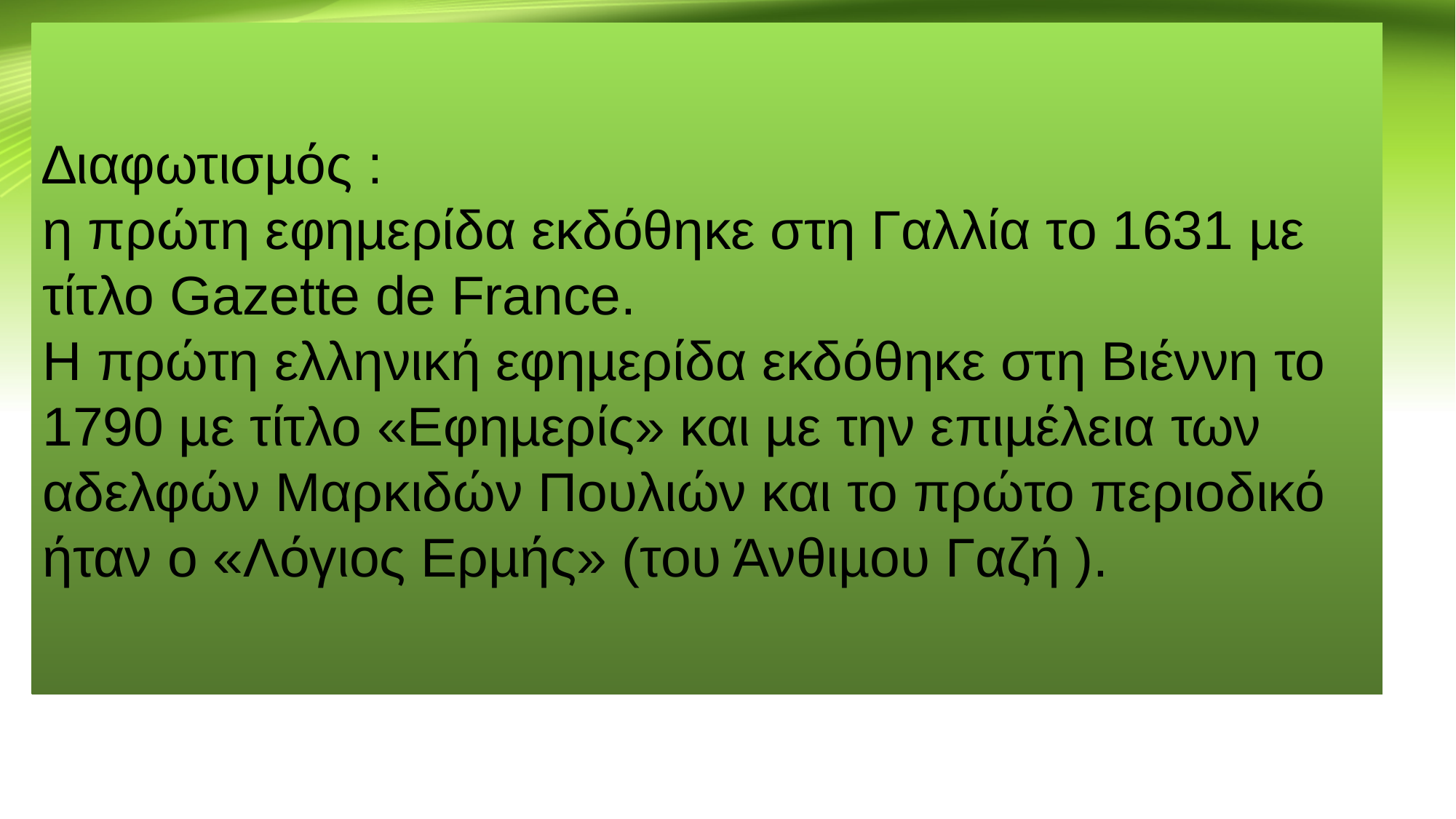

# ∆ιαφωτισµός : η πρώτη εφηµερίδα εκδόθηκε στη Γαλλία το 1631 µε τίτλο Gazette de France. Η πρώτη ελληνική εφηµερίδα εκδόθηκε στη Βιέννη το 1790 µε τίτλο «Εφηµερίς» και µε την επιµέλεια των αδελφών Μαρκιδών Πουλιών και το πρώτο περιοδικό ήταν ο «Λόγιος Ερµής» (του Άνθιµου Γαζή ).